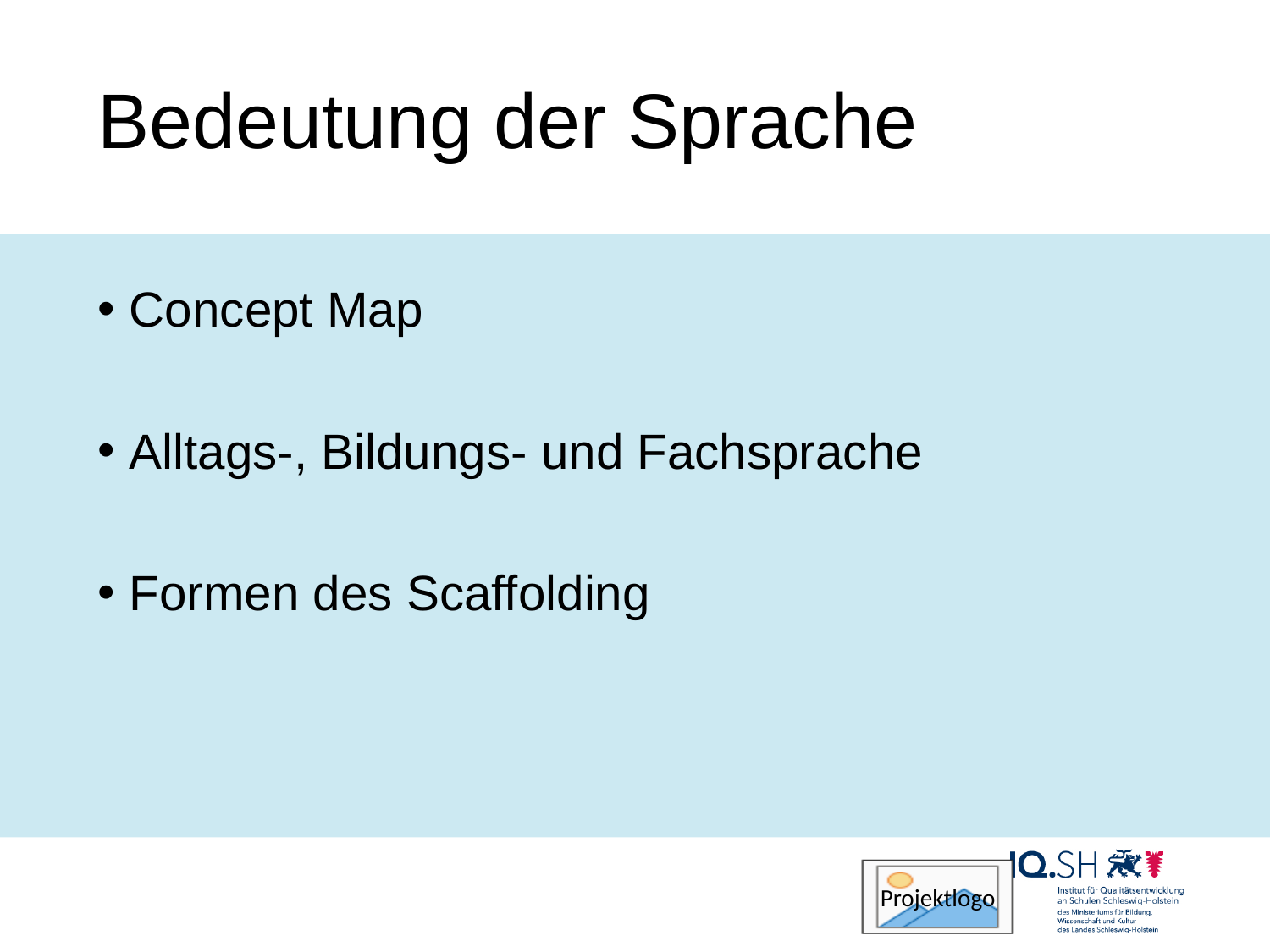

# Bedeutung der Sprache
Concept Map

Alltags-, Bildungs- und Fachsprache

Formen des Scaffolding